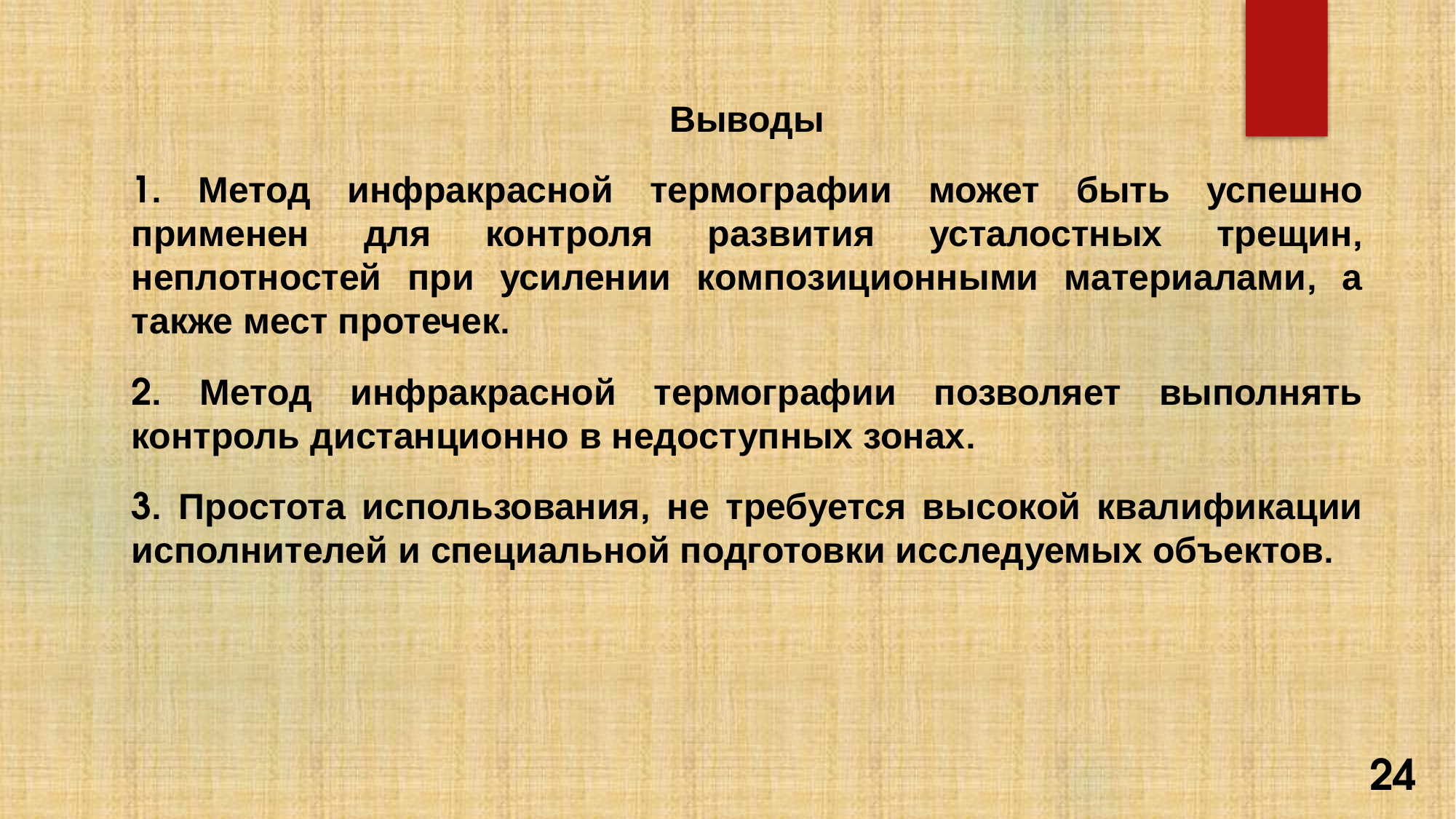

Выводы
1. Метод инфракрасной термографии может быть успешно применен для контроля развития усталостных трещин, неплотностей при усилении композиционными материалами, а также мест протечек.
2. Метод инфракрасной термографии позволяет выполнять контроль дистанционно в недоступных зонах.
3. Простота использования, не требуется высокой квалификации исполнителей и специальной подготовки исследуемых объектов.
24